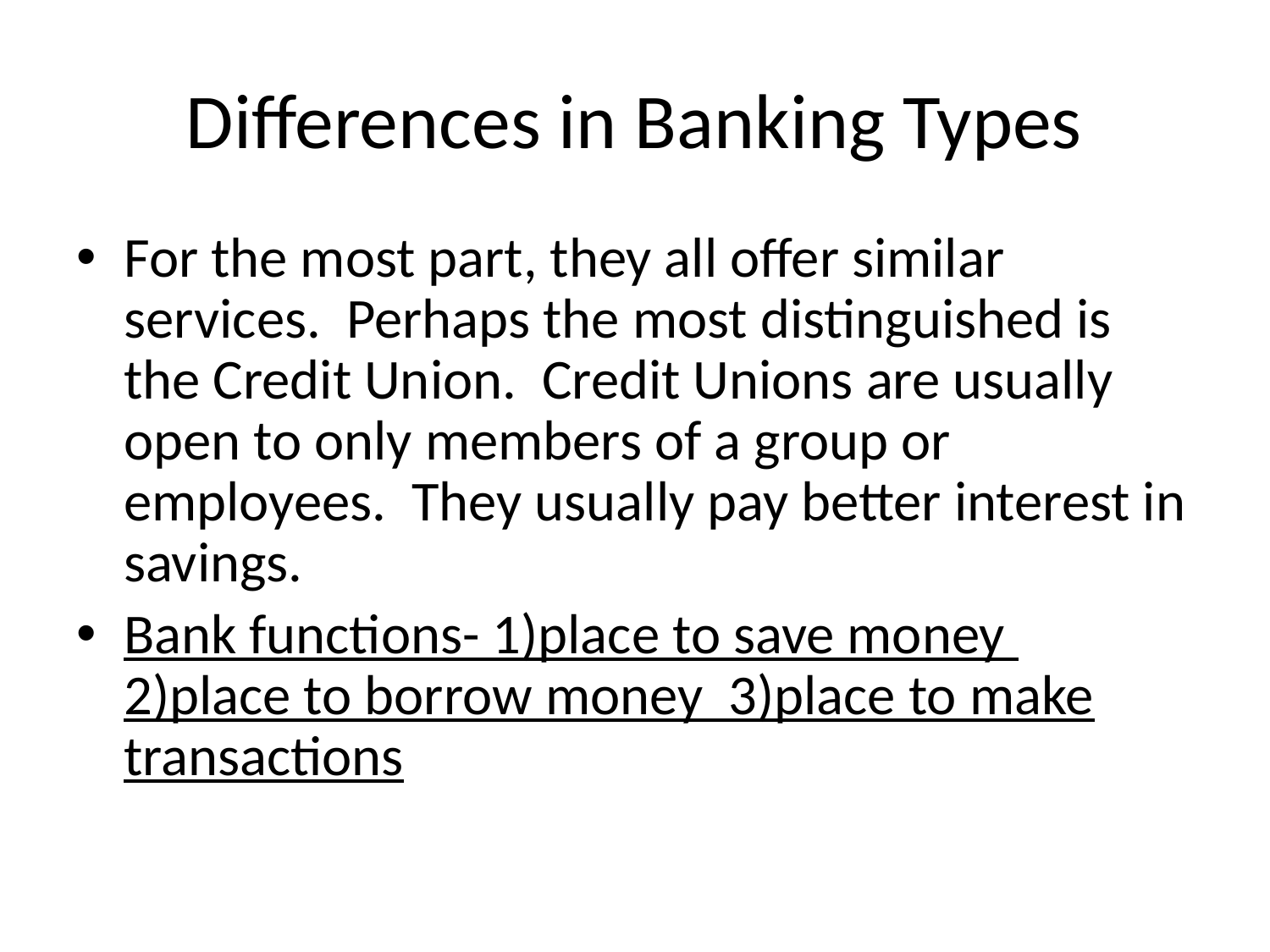

Differences in Banking Types
For the most part, they all offer similar services.  Perhaps the most distinguished is the Credit Union.  Credit Unions are usually open to only members of a group or employees.  They usually pay better interest in savings.
Bank functions- 1)place to save money  2)place to borrow money  3)place to make transactions